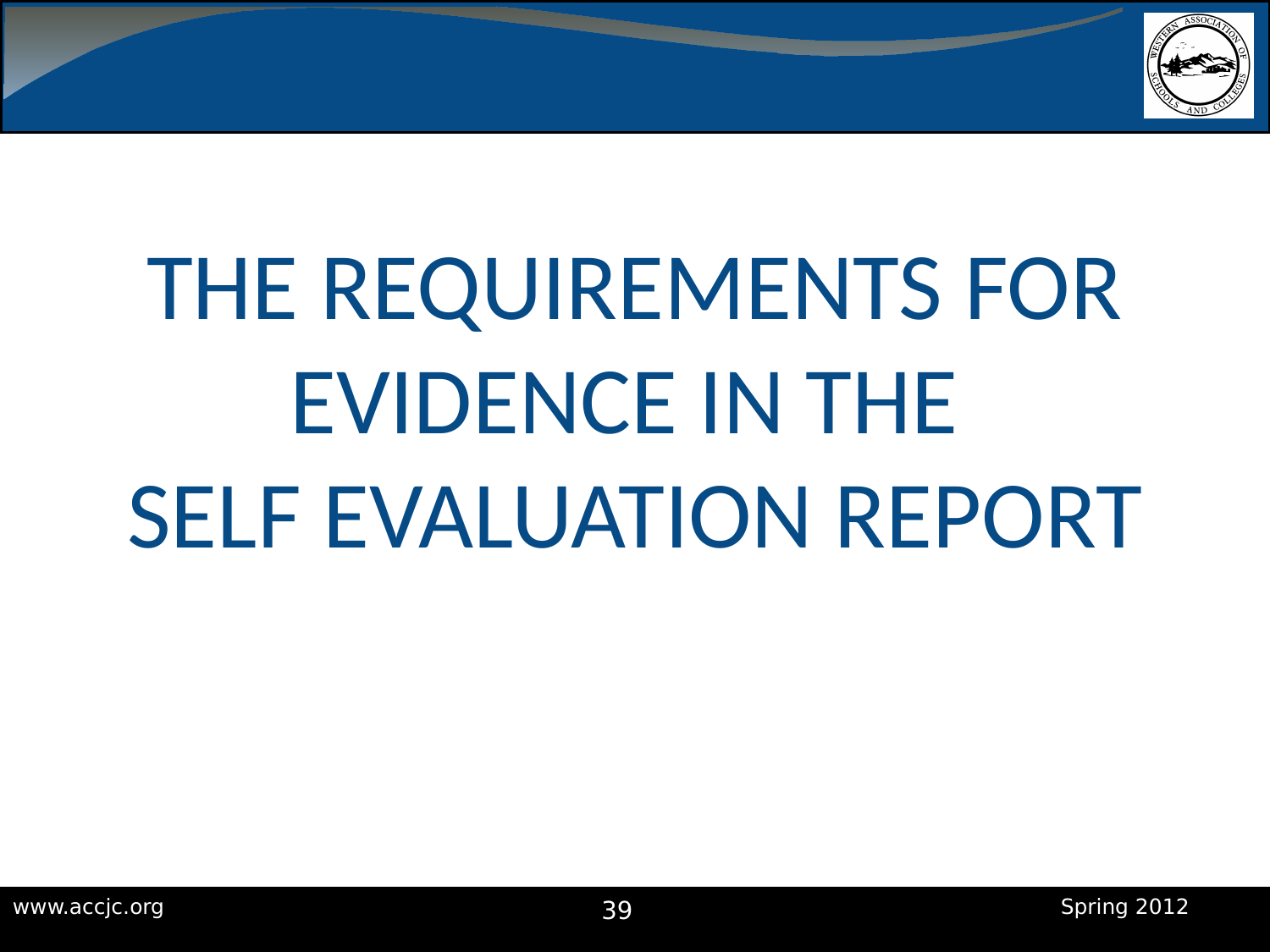

# The Requirements for Evidence in the Self Evaluation Report
39